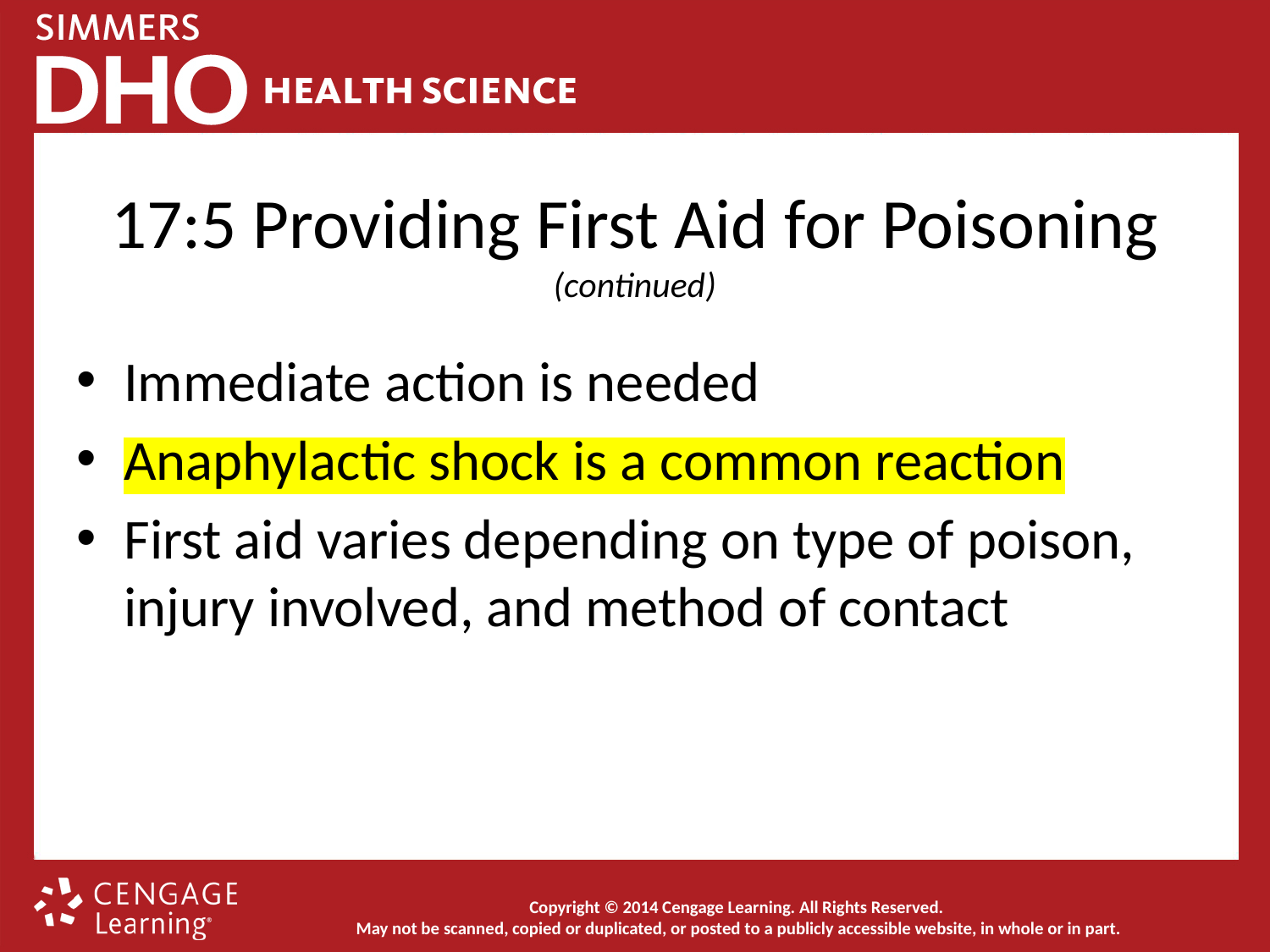

# 17:5 Providing First Aid for Poisoning (continued)
Immediate action is needed
Anaphylactic shock is a common reaction
First aid varies depending on type of poison, injury involved, and method of contact